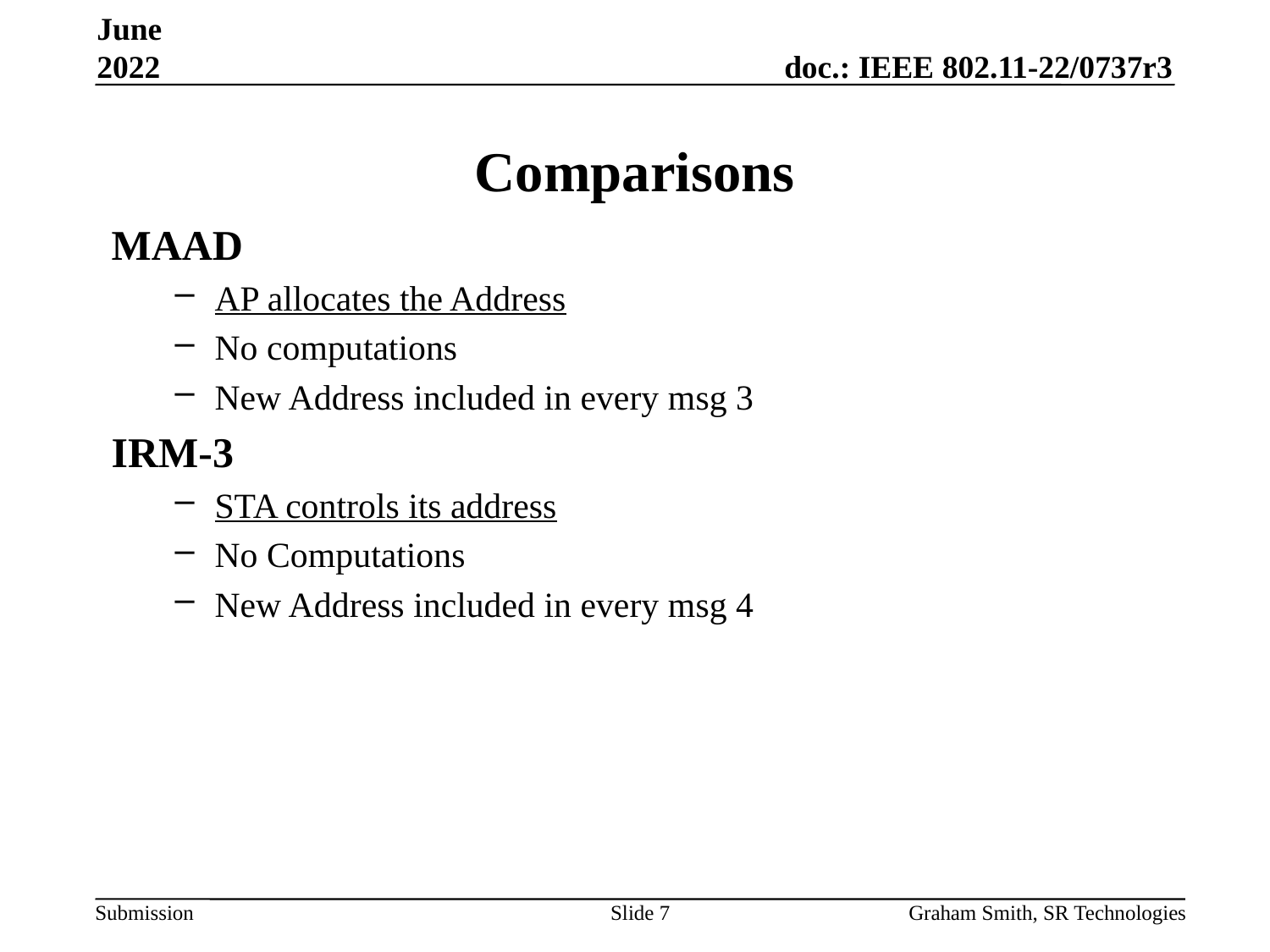

June 2022
# Comparisons
MAAD
AP allocates the Address
No computations
New Address included in every msg 3
IRM-3
STA controls its address
No Computations
New Address included in every msg 4

Slide 7
Graham Smith, SR Technologies